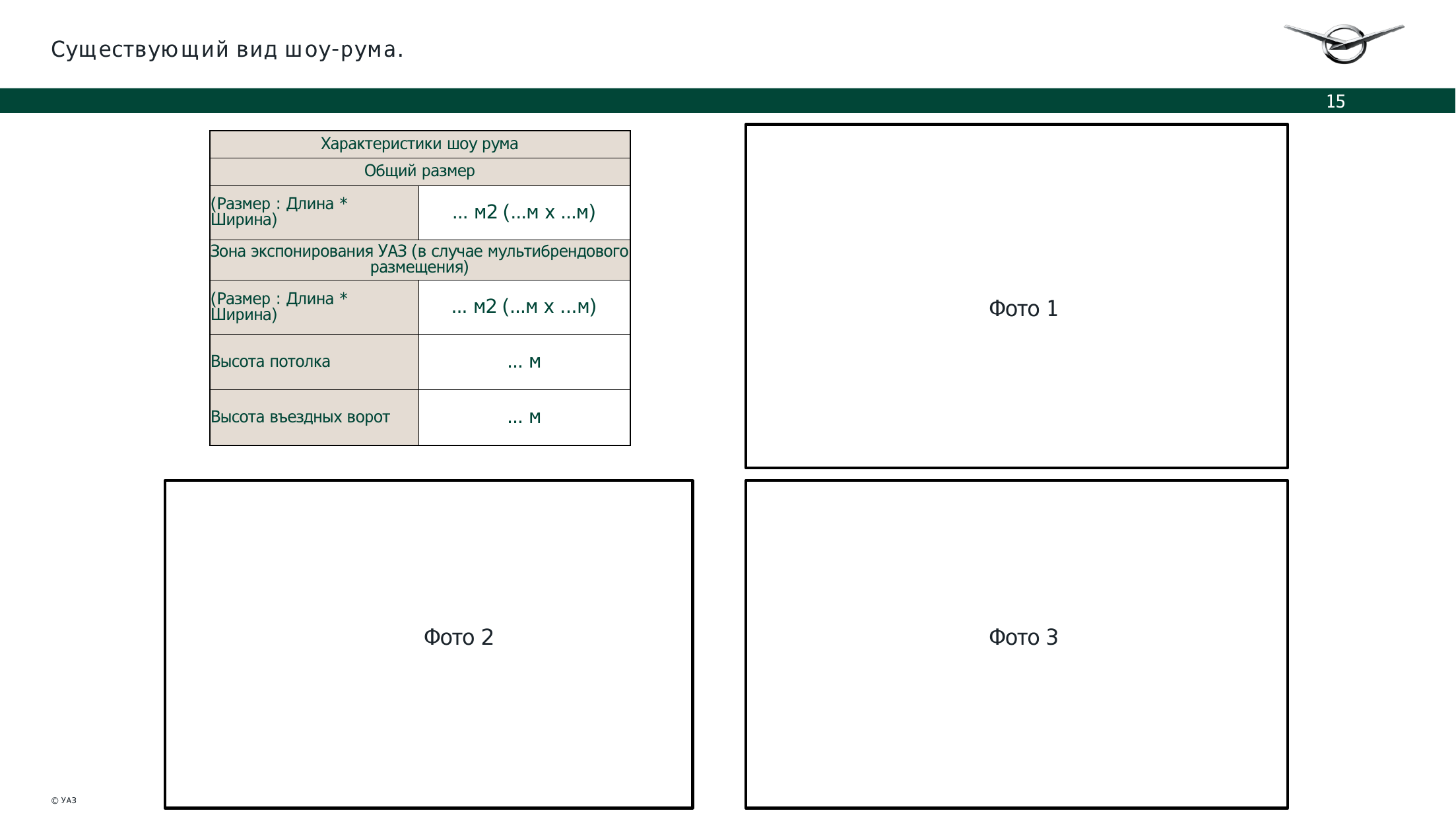

Существующий вид шоу-рума.
15

| Характеристики шоу рума |  |
| --- | --- |
| Общий размер |  |
| (Размер : Длина \* Ширина) | … м2 (…м x …м) |
| Зона экспонирования УАЗ (в случае мультибрендового размещения) |  |
| (Размер : Длина \* Ширина) | … м2 (…м x ...м) |
| Высота потолка | … м |
| Высота въездных ворот | … м |
Фото 1

Фото 2
Фото 3